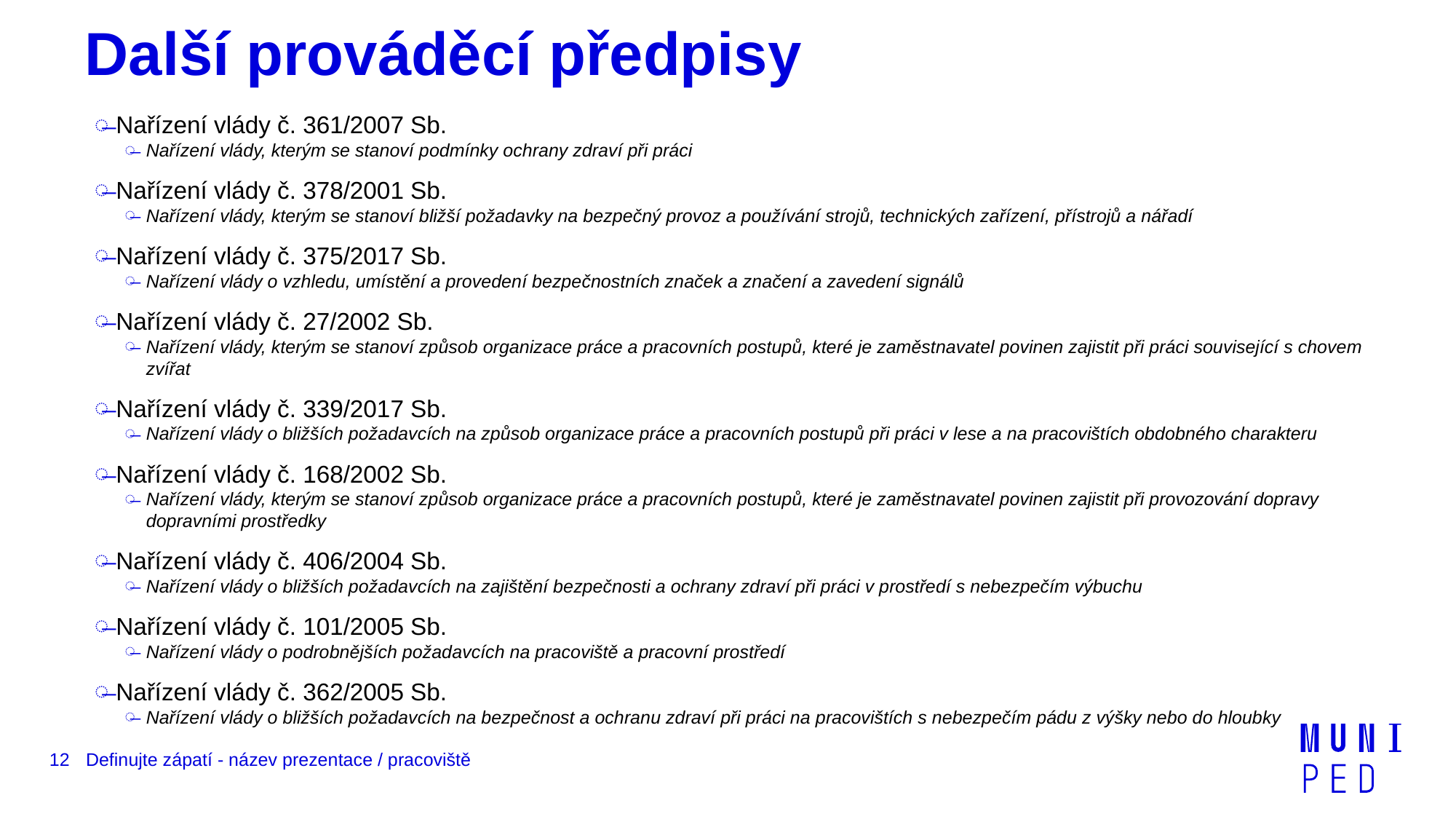

# Další prováděcí předpisy
Nařízení vlády č. 361/2007 Sb.
Nařízení vlády, kterým se stanoví podmínky ochrany zdraví při práci
Nařízení vlády č. 378/2001 Sb.
Nařízení vlády, kterým se stanoví bližší požadavky na bezpečný provoz a používání strojů, technických zařízení, přístrojů a nářadí
Nařízení vlády č. 375/2017 Sb.
Nařízení vlády o vzhledu, umístění a provedení bezpečnostních značek a značení a zavedení signálů
Nařízení vlády č. 27/2002 Sb.
Nařízení vlády, kterým se stanoví způsob organizace práce a pracovních postupů, které je zaměstnavatel povinen zajistit při práci související s chovem zvířat
Nařízení vlády č. 339/2017 Sb.
Nařízení vlády o bližších požadavcích na způsob organizace práce a pracovních postupů při práci v lese a na pracovištích obdobného charakteru
Nařízení vlády č. 168/2002 Sb.
Nařízení vlády, kterým se stanoví způsob organizace práce a pracovních postupů, které je zaměstnavatel povinen zajistit při provozování dopravy dopravními prostředky
Nařízení vlády č. 406/2004 Sb.
Nařízení vlády o bližších požadavcích na zajištění bezpečnosti a ochrany zdraví při práci v prostředí s nebezpečím výbuchu
Nařízení vlády č. 101/2005 Sb.
Nařízení vlády o podrobnějších požadavcích na pracoviště a pracovní prostředí
Nařízení vlády č. 362/2005 Sb.
Nařízení vlády o bližších požadavcích na bezpečnost a ochranu zdraví při práci na pracovištích s nebezpečím pádu z výšky nebo do hloubky

12
Definujte zápatí - název prezentace / pracoviště